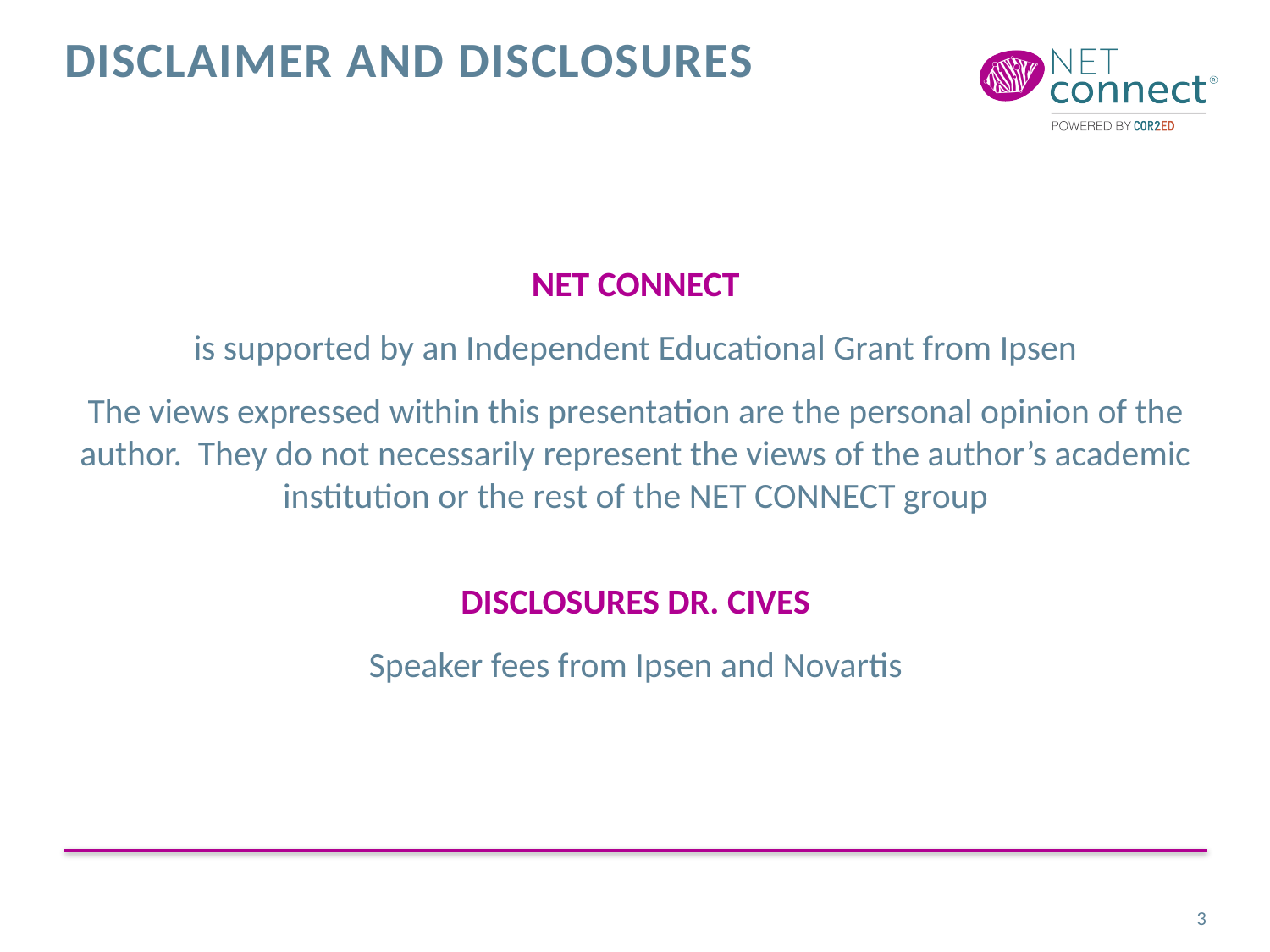

# Disclaimer and disclosures

NET CONNECT
is supported by an Independent Educational Grant from Ipsen
The views expressed within this presentation are the personal opinion of the author.  They do not necessarily represent the views of the author’s academic institution or the rest of the NET CONNECT group
DISCLOSURES DR. CIVES
Speaker fees from Ipsen and Novartis
3